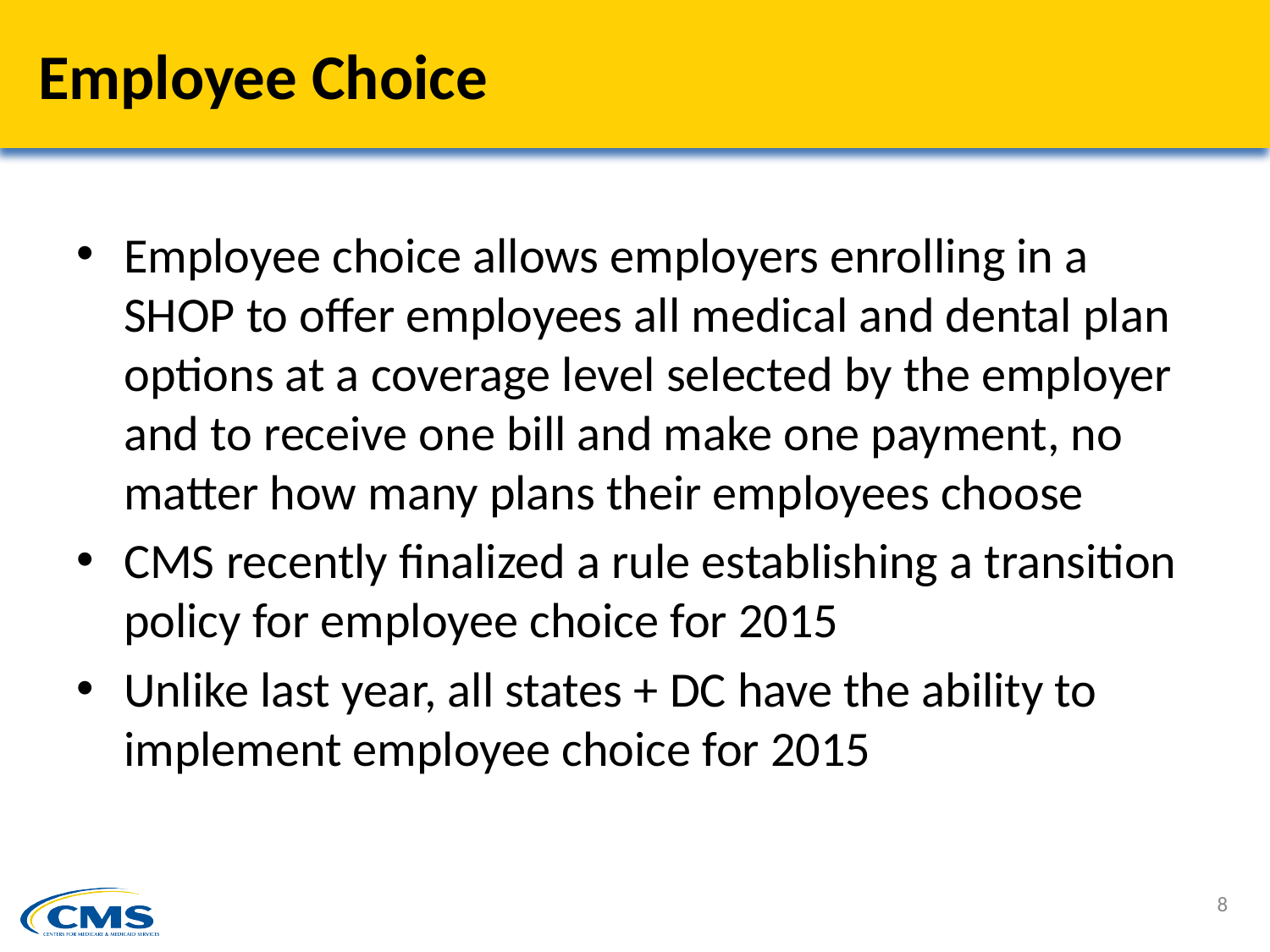

# Employee Choice

Employee choice allows employers enrolling in a SHOP to offer employees all medical and dental plan options at a coverage level selected by the employer and to receive one bill and make one payment, no matter how many plans their employees choose
CMS recently finalized a rule establishing a transition policy for employee choice for 2015
Unlike last year, all states + DC have the ability to implement employee choice for 2015
8